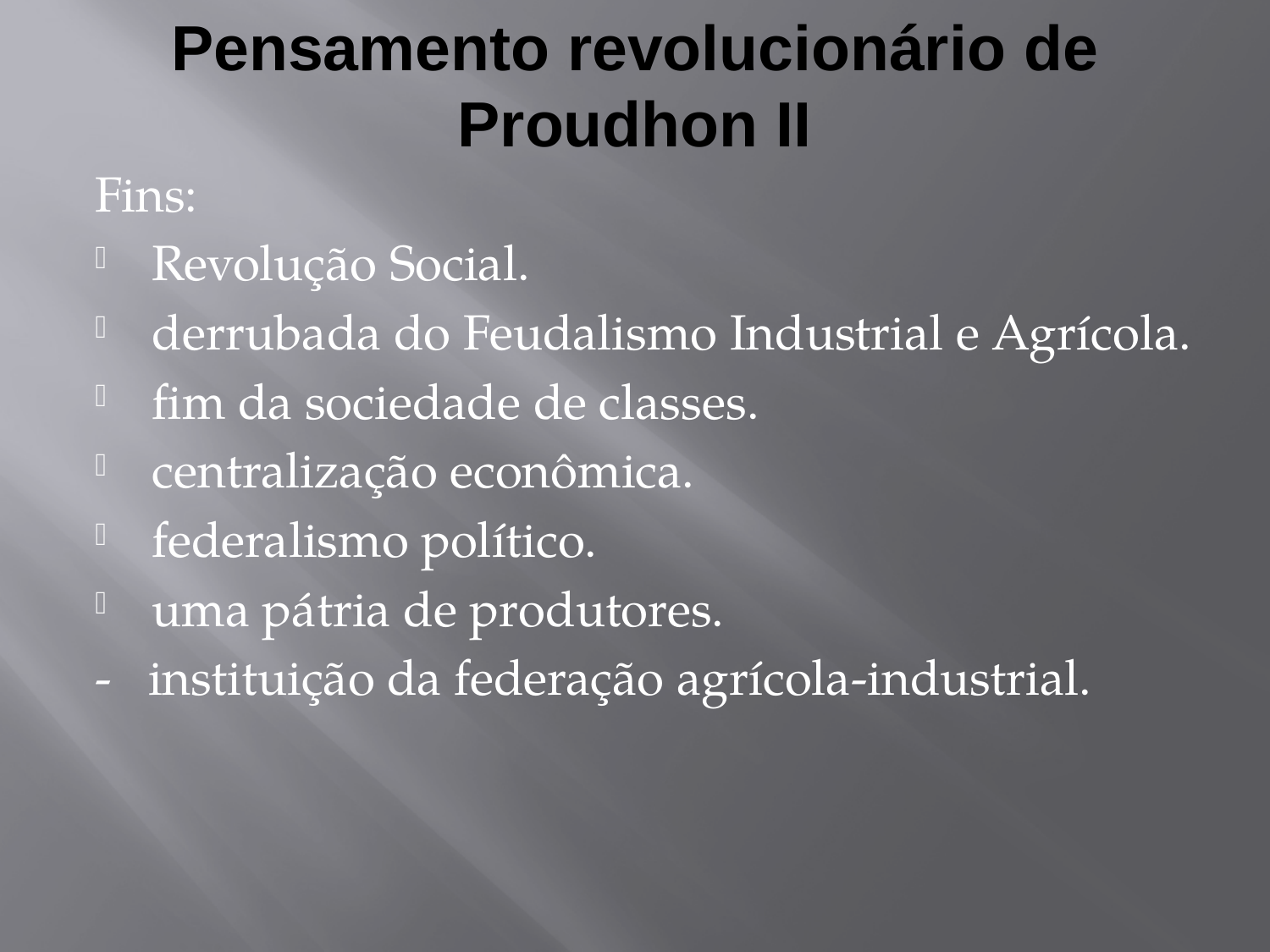

# Pensamento revolucionário de Proudhon II
Fins:
Revolução Social.
derrubada do Feudalismo Industrial e Agrícola.
fim da sociedade de classes.
centralização econômica.
federalismo político.
uma pátria de produtores.
-   instituição da federação agrícola-industrial.